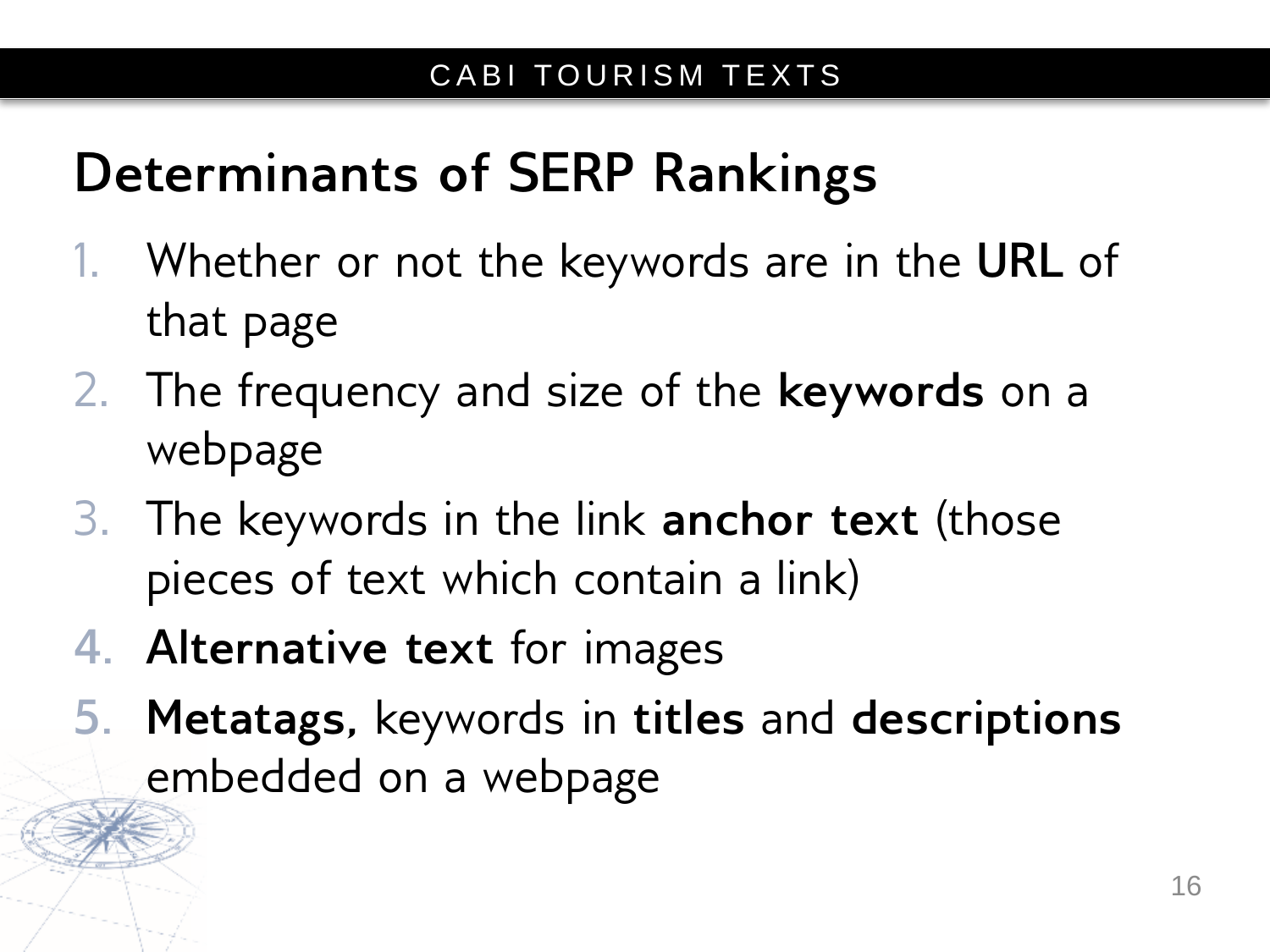

# Determinants of SERP Rankings
Whether or not the keywords are in the URL of that page
The frequency and size of the keywords on a webpage
The keywords in the link anchor text (those pieces of text which contain a link)
Alternative text for images
Metatags, keywords in titles and descriptions embedded on a webpage

16